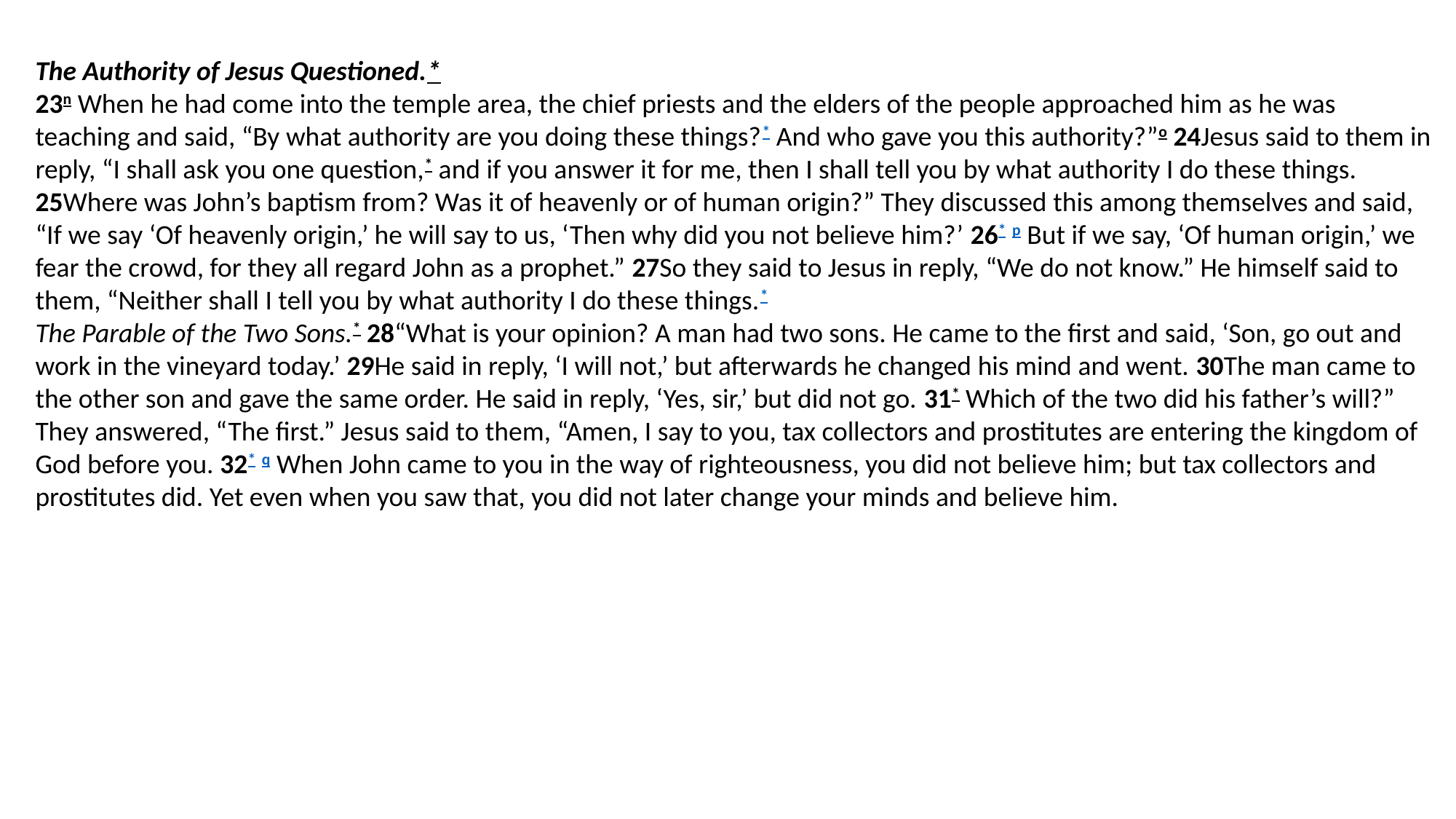

The Authority of Jesus Questioned.*
23n When he had come into the temple area, the chief priests and the elders of the people approached him as he was teaching and said, “By what authority are you doing these things?* And who gave you this authority?”o 24Jesus said to them in reply, “I shall ask you one question,* and if you answer it for me, then I shall tell you by what authority I do these things. 25Where was John’s baptism from? Was it of heavenly or of human origin?” They discussed this among themselves and said, “If we say ‘Of heavenly origin,’ he will say to us, ‘Then why did you not believe him?’ 26* p But if we say, ‘Of human origin,’ we fear the crowd, for they all regard John as a prophet.” 27So they said to Jesus in reply, “We do not know.” He himself said to them, “Neither shall I tell you by what authority I do these things.*
The Parable of the Two Sons.* 28“What is your opinion? A man had two sons. He came to the first and said, ‘Son, go out and work in the vineyard today.’ 29He said in reply, ‘I will not,’ but afterwards he changed his mind and went. 30The man came to the other son and gave the same order. He said in reply, ‘Yes, sir,’ but did not go. 31* Which of the two did his father’s will?” They answered, “The first.” Jesus said to them, “Amen, I say to you, tax collectors and prostitutes are entering the kingdom of God before you. 32* q When John came to you in the way of righteousness, you did not believe him; but tax collectors and prostitutes did. Yet even when you saw that, you did not later change your minds and believe him.